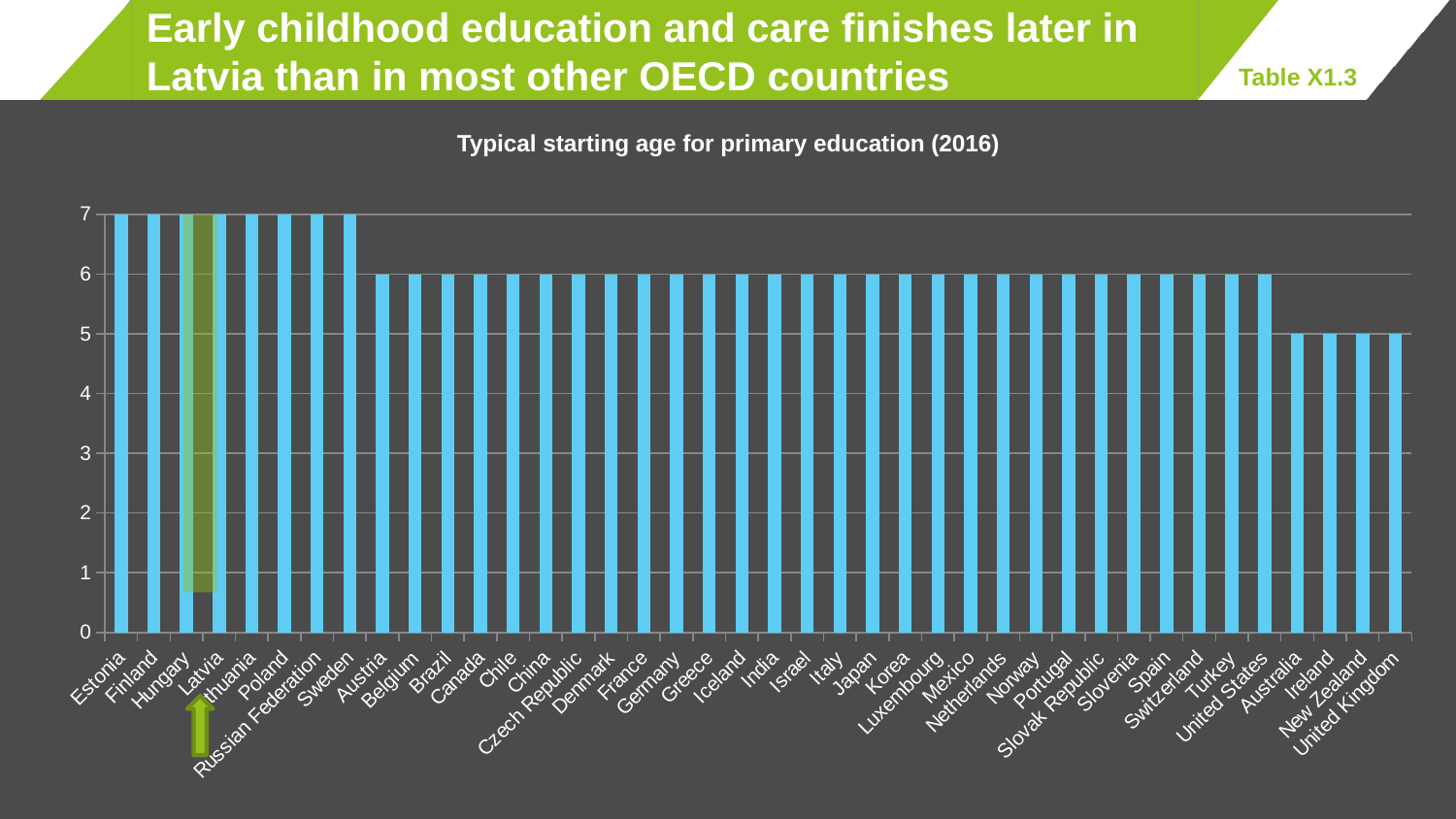

# Early childhood education and care finishes later in Latvia than in most other OECD countries
Table X1.3
Typical starting age for primary education (2016)

### Chart

| Category |  |
|---|---|
| Estonia | 7.0 |
| Finland | 7.0 |
| Hungary | 7.0 |
| Latvia | 7.0 |
| Lithuania | 7.0 |
| Poland | 7.0 |
| Russian Federation | 7.0 |
| Sweden | 7.0 |
| Austria | 6.0 |
| Belgium | 6.0 |
| Brazil | 6.0 |
| Canada | 6.0 |
| Chile | 6.0 |
| China | 6.0 |
| Czech Republic | 6.0 |
| Denmark | 6.0 |
| France | 6.0 |
| Germany | 6.0 |
| Greece | 6.0 |
| Iceland | 6.0 |
| India | 6.0 |
| Israel | 6.0 |
| Italy | 6.0 |
| Japan | 6.0 |
| Korea | 6.0 |
| Luxembourg | 6.0 |
| Mexico | 6.0 |
| Netherlands | 6.0 |
| Norway | 6.0 |
| Portugal | 6.0 |
| Slovak Republic | 6.0 |
| Slovenia | 6.0 |
| Spain | 6.0 |
| Switzerland | 6.0 |
| Turkey | 6.0 |
| United States | 6.0 |
| Australia | 5.0 |
| Ireland | 5.0 |
| New Zealand | 5.0 |
| United Kingdom | 5.0 |